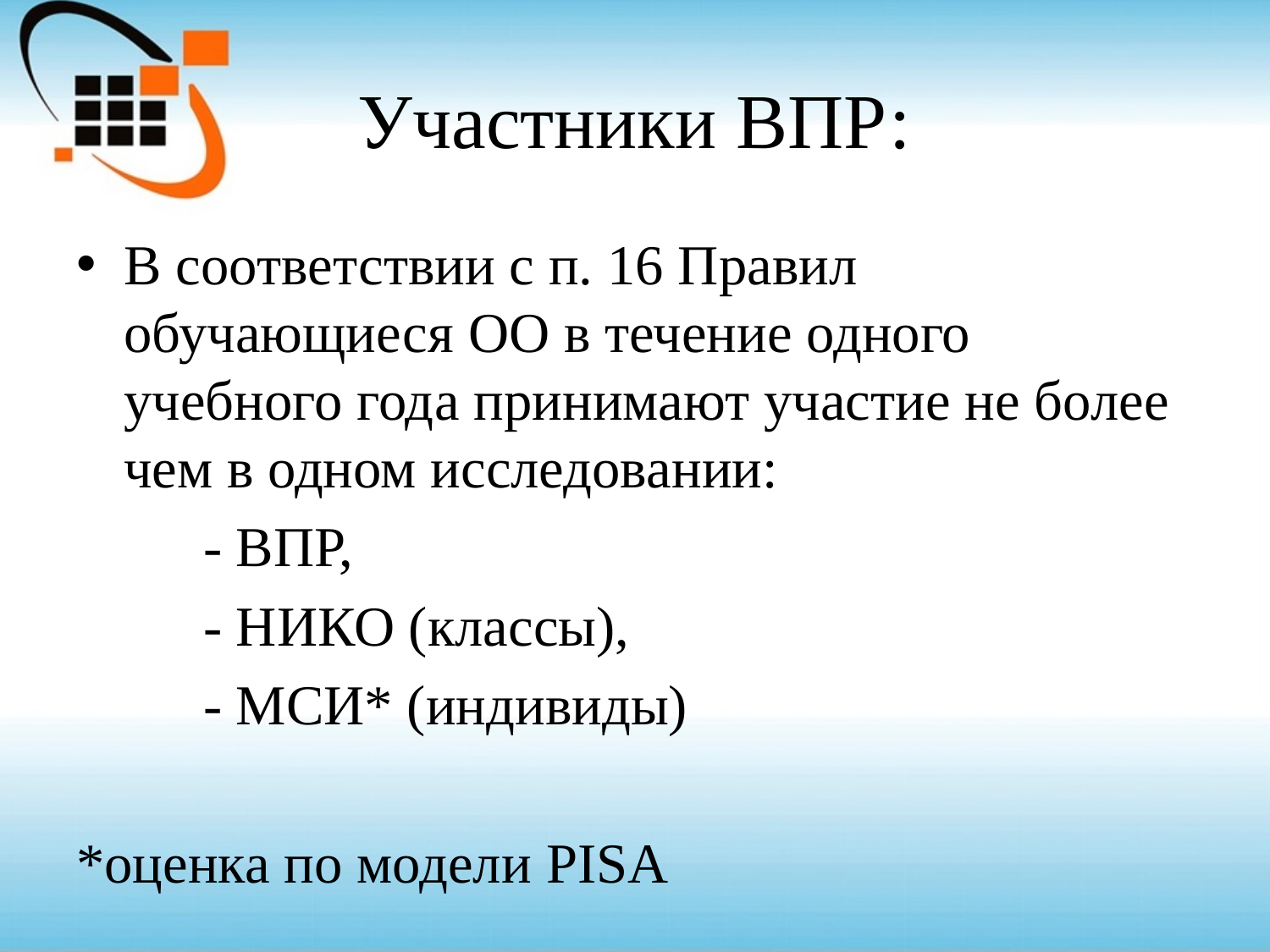

# Участники ВПР:
В соответствии с п. 16 Правил обучающиеся ОО в течение одного учебного года принимают участие не более чем в одном исследовании:
	- ВПР,
	- НИКО (классы),
	- МСИ* (индивиды)

*оценка по модели PISA